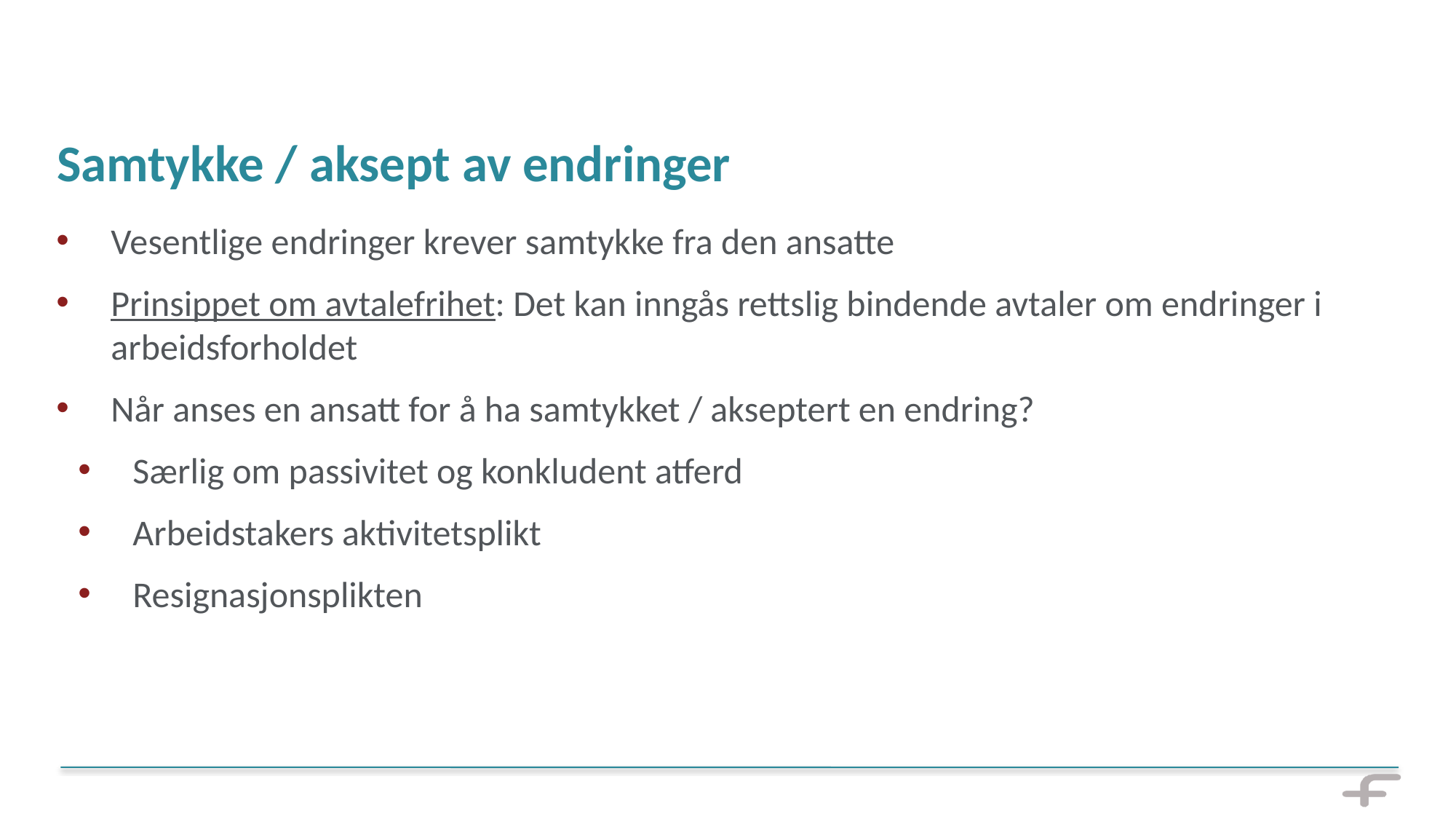

# Samtykke / aksept av endringer
Vesentlige endringer krever samtykke fra den ansatte
Prinsippet om avtalefrihet: Det kan inngås rettslig bindende avtaler om endringer i arbeidsforholdet
Når anses en ansatt for å ha samtykket / akseptert en endring?
Særlig om passivitet og konkludent atferd
Arbeidstakers aktivitetsplikt
Resignasjonsplikten
15